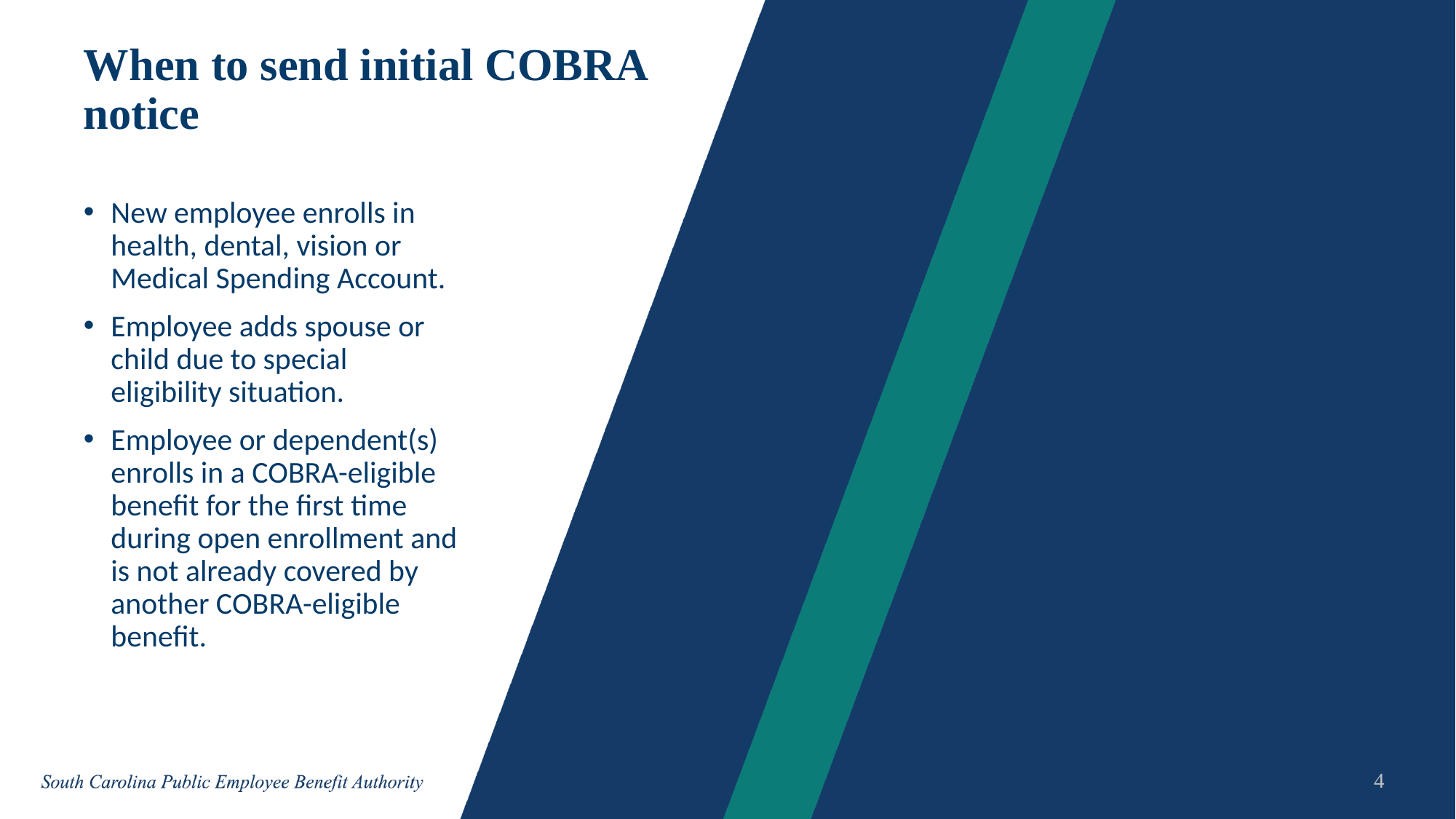

# When to send initial COBRA notice
New employee enrolls in health, dental, vision or Medical Spending Account.
Employee adds spouse or child due to special eligibility situation.
Employee or dependent(s) enrolls in a COBRA-eligible benefit for the first time during open enrollment and is not already covered by another COBRA-eligible benefit.
4